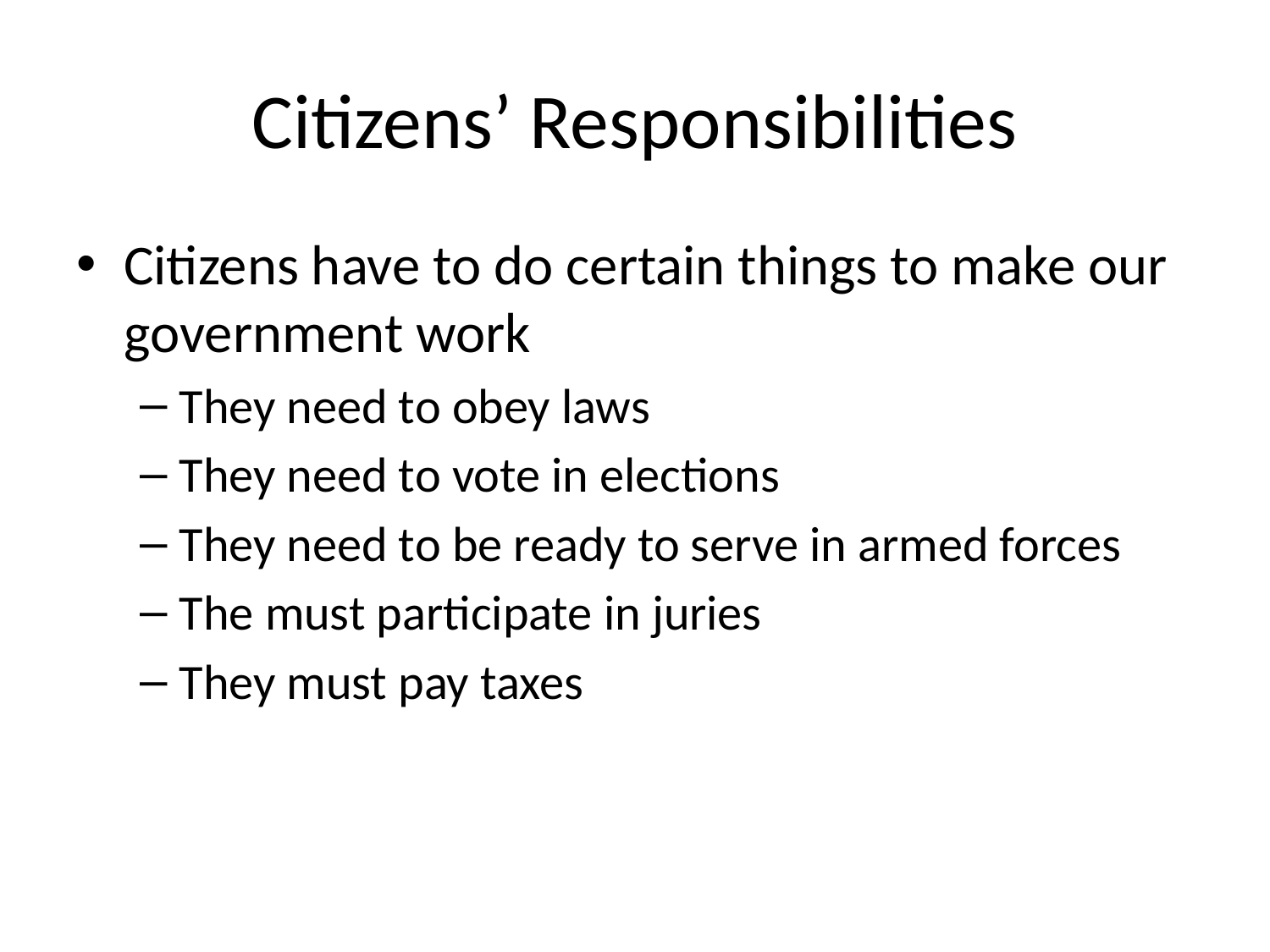

# Citizens’ Responsibilities
Citizens have to do certain things to make our government work
They need to obey laws
They need to vote in elections
They need to be ready to serve in armed forces
The must participate in juries
They must pay taxes